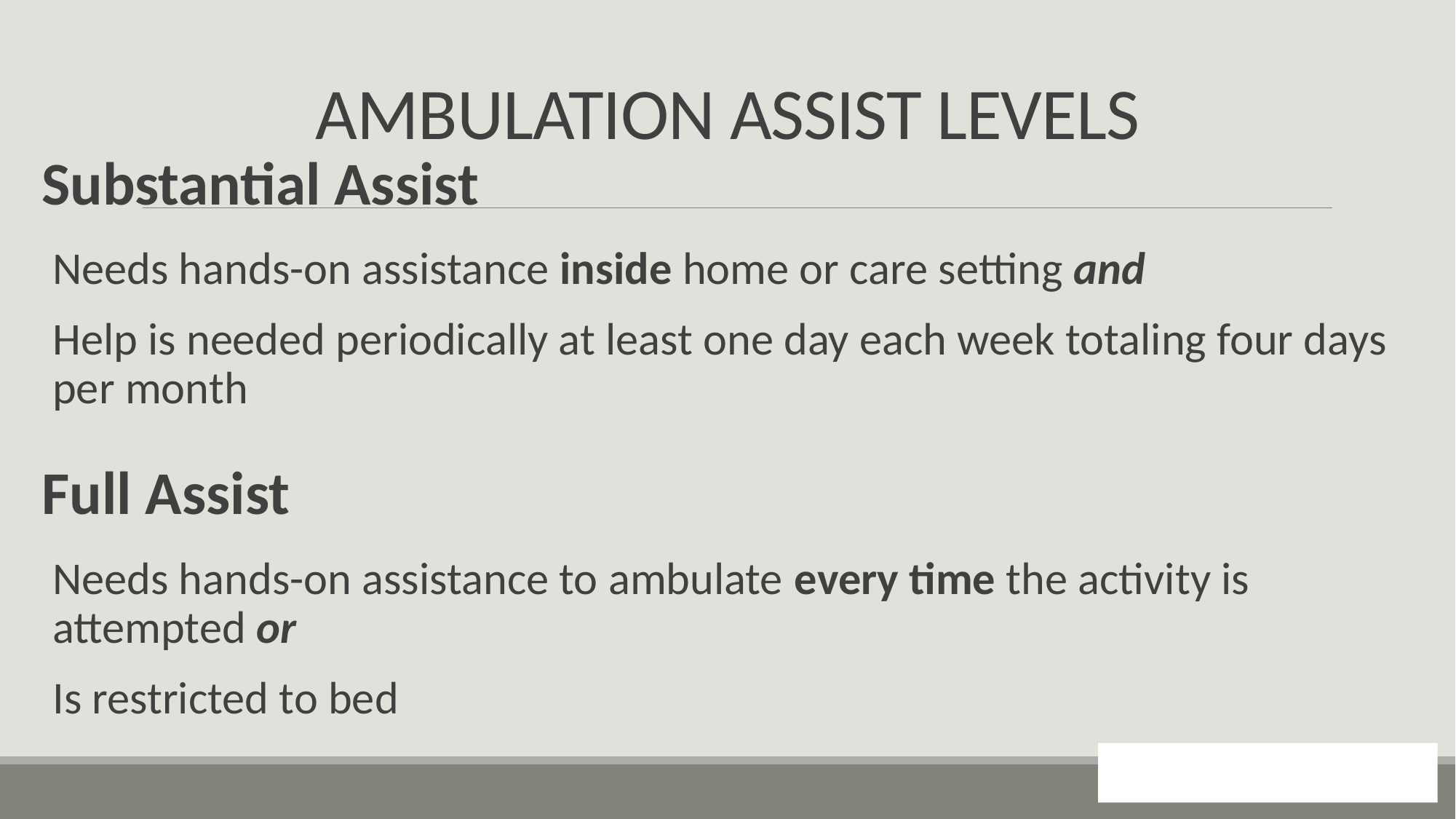

# AMBULATION ASSIST LEVELS
Substantial Assist
Needs hands-on assistance inside home or care setting and
Help is needed periodically at least one day each week totaling four days per month
Full Assist
Needs hands-on assistance to ambulate every time the activity is attempted or
Is restricted to bed
35